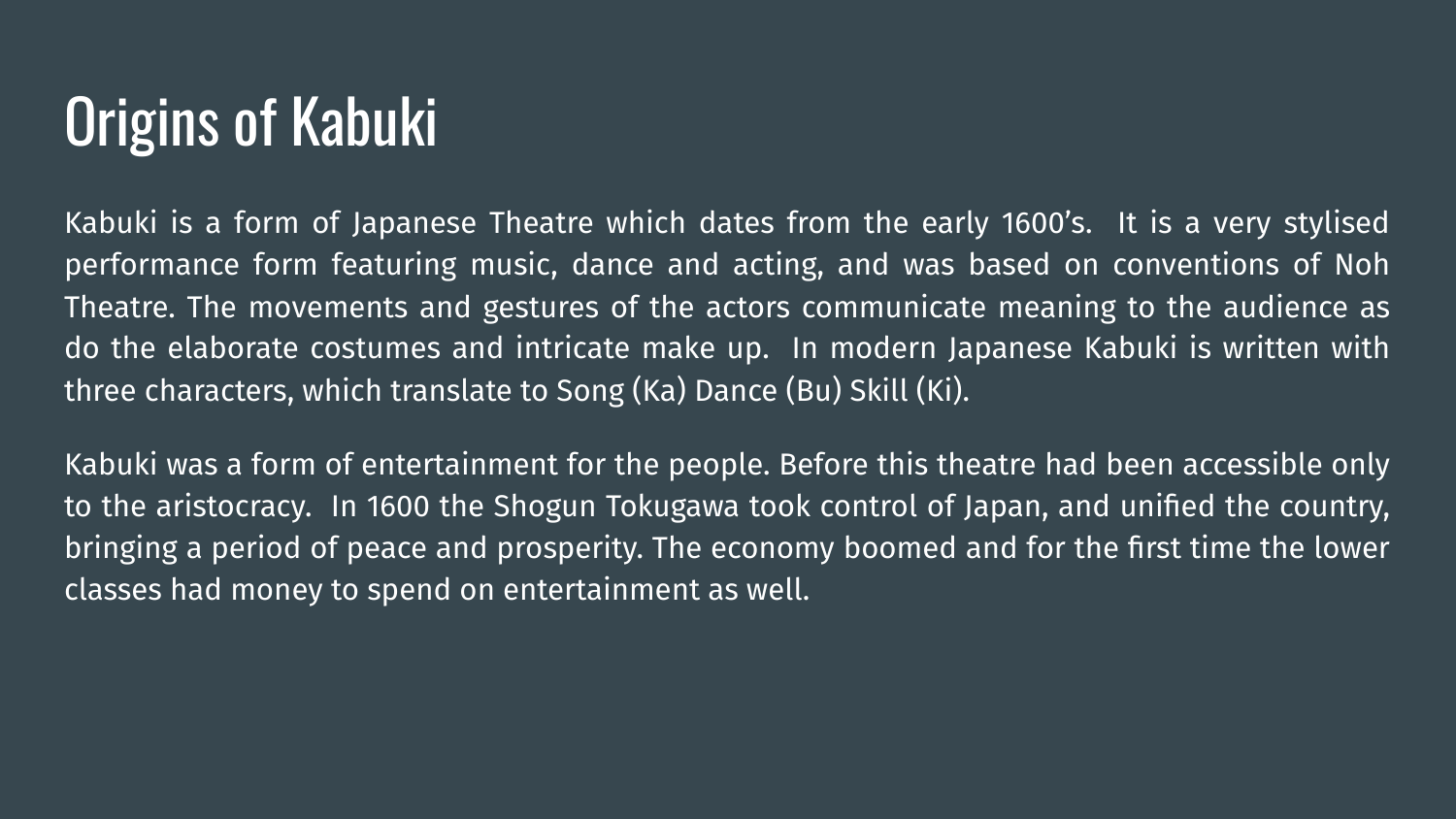

# Origins of Kabuki
Kabuki is a form of Japanese Theatre which dates from the early 1600’s.  It is a very stylised performance form featuring music, dance and acting, and was based on conventions of Noh Theatre. The movements and gestures of the actors communicate meaning to the audience as do the elaborate costumes and intricate make up.  In modern Japanese Kabuki is written with three characters, which translate to Song (Ka) Dance (Bu) Skill (Ki).
Kabuki was a form of entertainment for the people. Before this theatre had been accessible only to the aristocracy.  In 1600 the Shogun Tokugawa took control of Japan, and unified the country, bringing a period of peace and prosperity. The economy boomed and for the first time the lower classes had money to spend on entertainment as well.